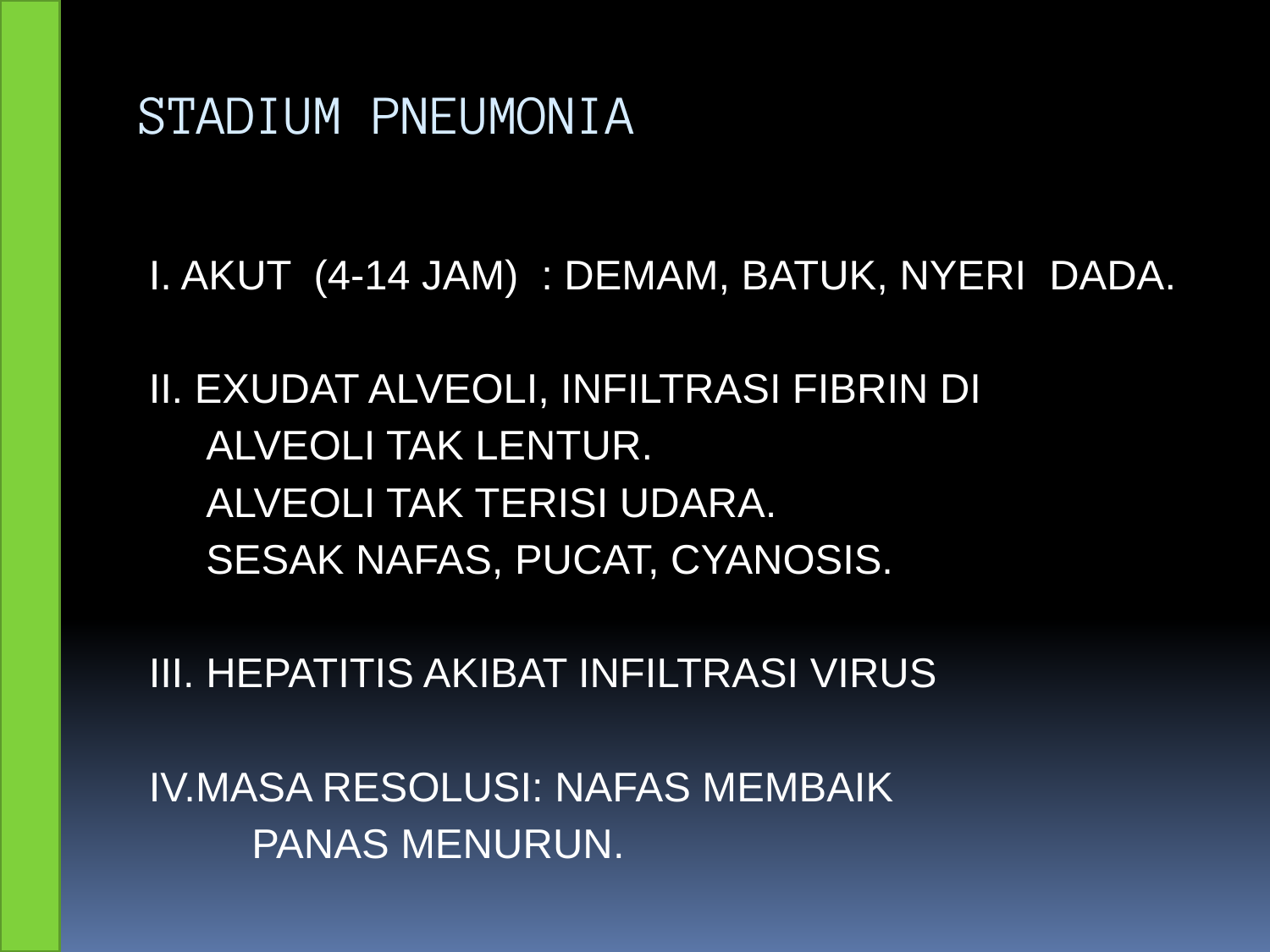

# STADIUM PNEUMONIA
I. AKUT  (4-14 JAM)  : DEMAM, BATUK, NYERI  DADA.

II. EXUDAT ALVEOLI, INFILTRASI FIBRIN DI
     ALVEOLI TAK LENTUR.
     ALVEOLI TAK TERISI UDARA.
     SESAK NAFAS, PUCAT, CYANOSIS.

III. HEPATITIS AKIBAT INFILTRASI VIRUS

IV.MASA RESOLUSI: NAFAS MEMBAIK
         PANAS MENURUN.